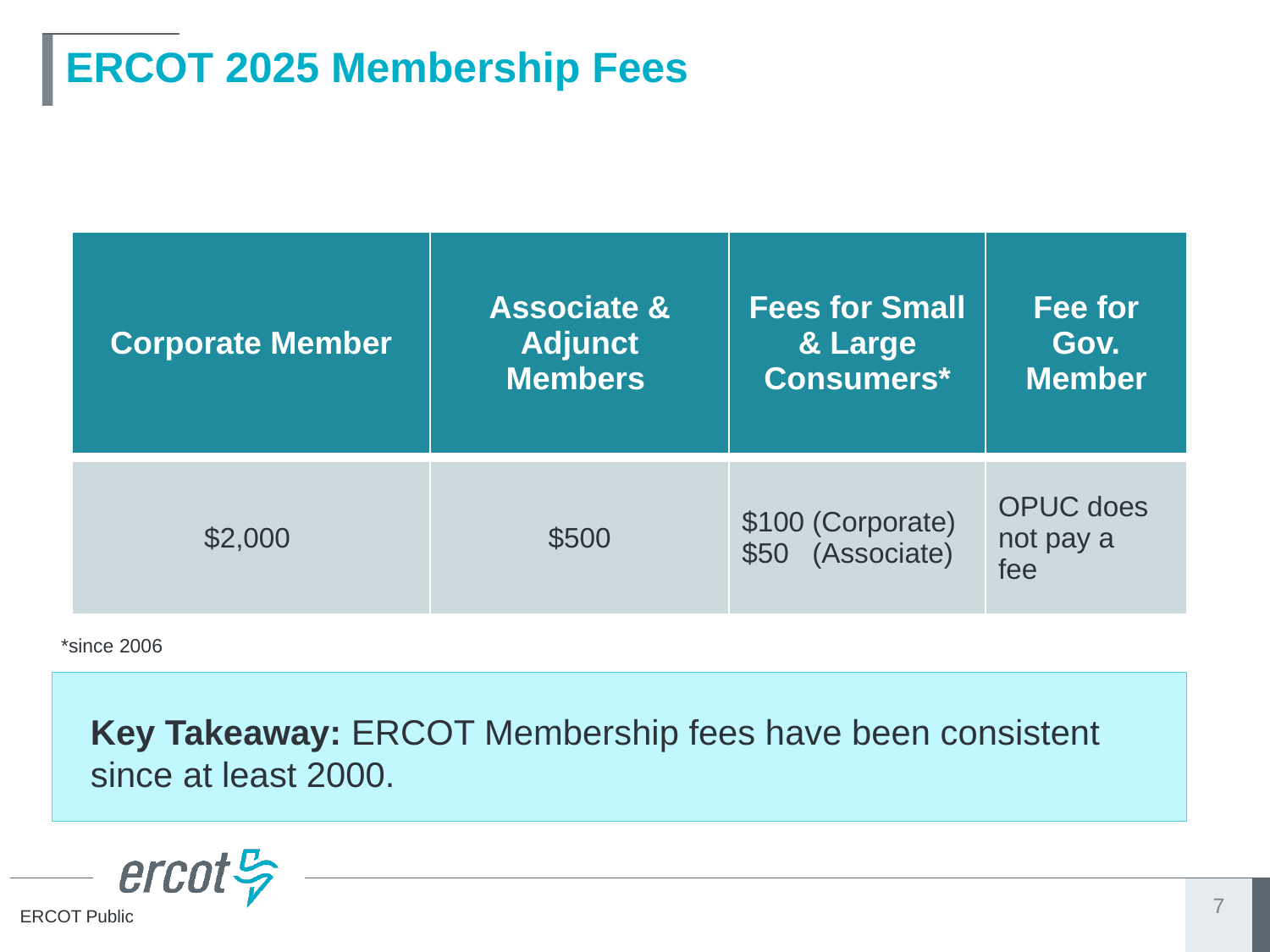

# ERCOT 2025 Membership Fees
| Corporate Member | Associate & Adjunct Members | Fees for Small & Large Consumers\* | Fee for Gov. Member |
| --- | --- | --- | --- |
| $2,000 | $500 | $100 (Corporate) $50 (Associate) | OPUC does not pay a fee |
*since 2006
Key Takeaway: ERCOT Membership fees have been consistent since at least 2000.
7